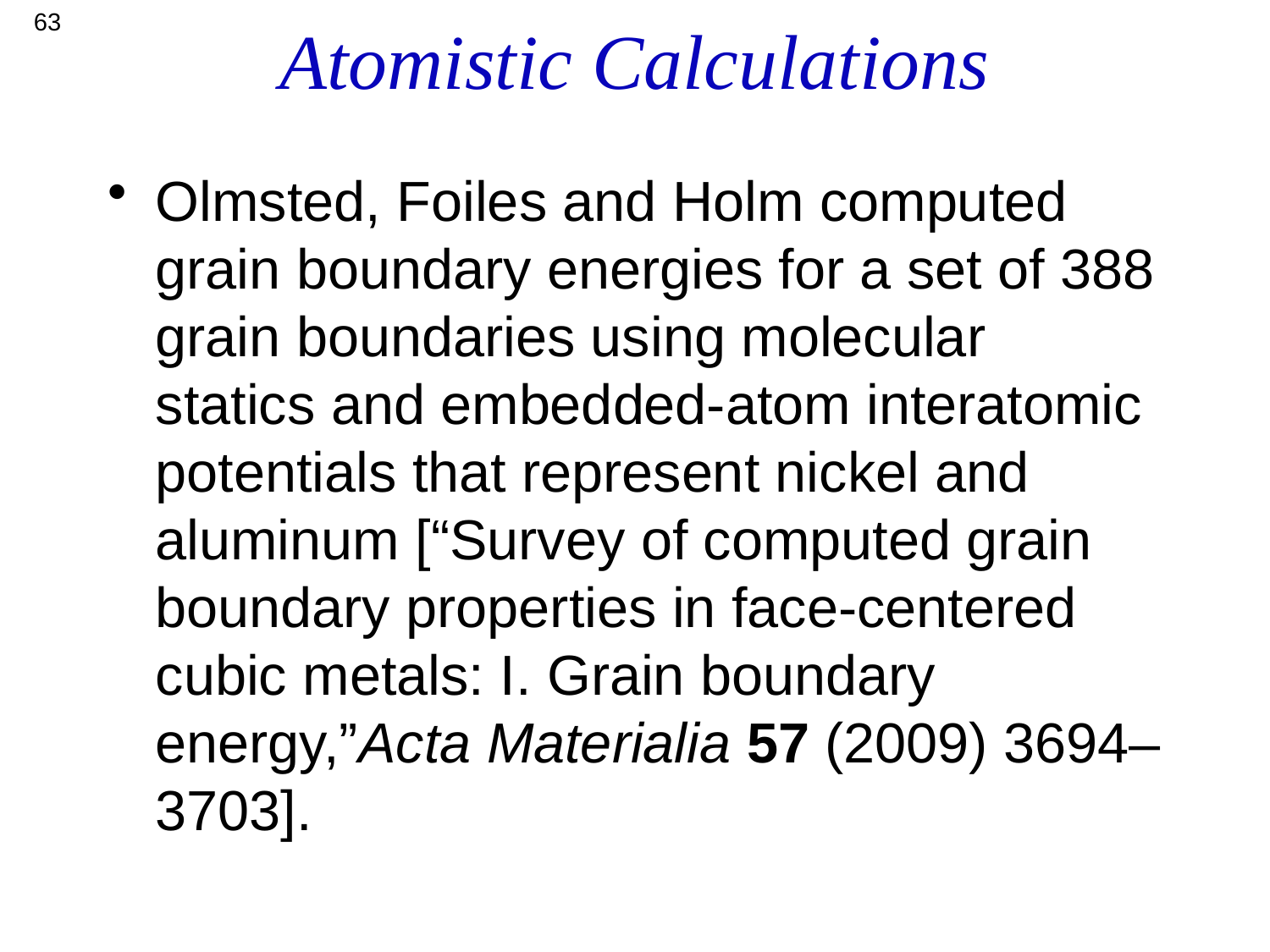

63
# Atomistic Calculations
Olmsted, Foiles and Holm computed grain boundary energies for a set of 388 grain boundaries using molecular statics and embedded-atom interatomic potentials that represent nickel and aluminum [“Survey of computed grain boundary properties in face-centered cubic metals: I. Grain boundary energy,”Acta Materialia 57 (2009) 3694–3703].